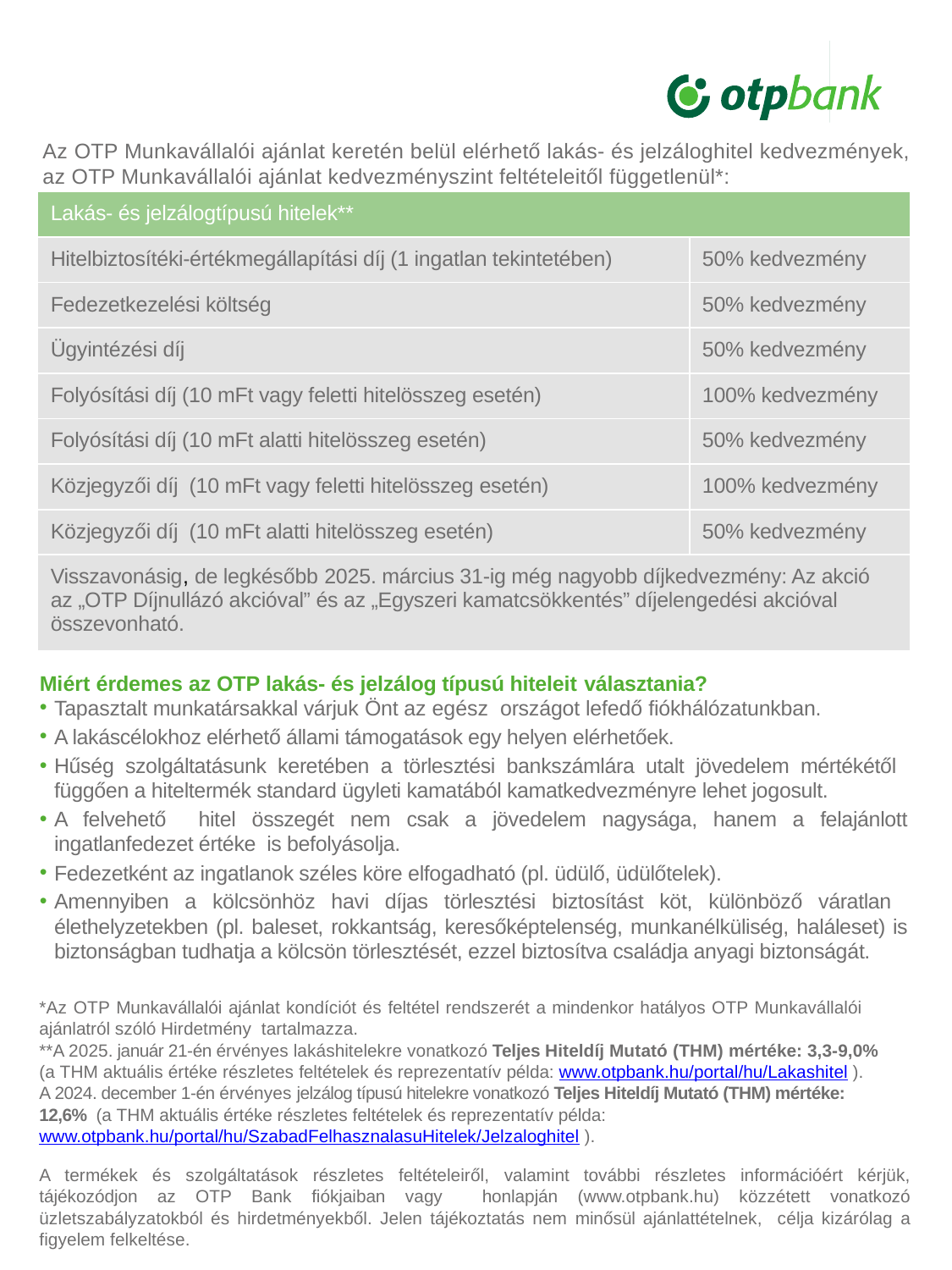

Az OTP Munkavállalói ajánlat keretén belül elérhető lakás- és jelzáloghitel kedvezmények, az OTP Munkavállalói ajánlat kedvezményszint feltételeitől függetlenül*:
| Lakás- és jelzálogtípusú hitelek\*\* |  |
| --- | --- |
| Hitelbiztosítéki-értékmegállapítási díj (1 ingatlan tekintetében) | 50% kedvezmény |
| Fedezetkezelési költség | 50% kedvezmény |
| Ügyintézési díj | 50% kedvezmény |
| Folyósítási díj (10 mFt vagy feletti hitelösszeg esetén) | 100% kedvezmény |
| Folyósítási díj (10 mFt alatti hitelösszeg esetén) | 50% kedvezmény |
| Közjegyzői díj (10 mFt vagy feletti hitelösszeg esetén) | 100% kedvezmény |
| Közjegyzői díj (10 mFt alatti hitelösszeg esetén) | 50% kedvezmény |
| Visszavonásig, de legkésőbb 2025. március 31-ig még nagyobb díjkedvezmény: Az akció az „OTP Díjnullázó akcióval” és az „Egyszeri kamatcsökkentés” díjelengedési akcióval összevonható. |  |
Miért érdemes az OTP lakás- és jelzálog típusú hiteleit választania?
Tapasztalt munkatársakkal várjuk Önt az egész  országot lefedő fiókhálózatunkban.
A lakáscélokhoz elérhető állami támogatások egy helyen elérhetőek.
Hűség szolgáltatásunk keretében a törlesztési bankszámlára utalt jövedelem mértékétől  függően a hiteltermék standard ügyleti kamatából kamatkedvezményre lehet jogosult.
A felvehető  hitel összegét nem csak a jövedelem nagysága, hanem a felajánlott ingatlanfedezet értéke  is befolyásolja.
Fedezetként az ingatlanok széles köre elfogadható (pl. üdülő, üdülőtelek).
Amennyiben a kölcsönhöz havi díjas törlesztési biztosítást köt, különböző váratlan  élethelyzetekben (pl. baleset, rokkantság, keresőképtelenség, munkanélküliség, haláleset) is biztonságban tudhatja a kölcsön törlesztését, ezzel biztosítva családja anyagi biztonságát.
*Az OTP Munkavállalói ajánlat kondíciót és feltétel rendszerét a mindenkor hatályos OTP Munkavállalói ajánlatról szóló Hirdetmény  tartalmazza.
**A 2025. január 21-én érvényes lakáshitelekre vonatkozó Teljes Hiteldíj Mutató (THM) mértéke: 3,3-9,0% (a THM aktuális értéke részletes feltételek és reprezentatív példa: www.otpbank.hu/portal/hu/Lakashitel ).
A 2024. december 1-én érvényes jelzálog típusú hitelekre vonatkozó Teljes Hiteldíj Mutató (THM) mértéke: 12,6%  (a THM aktuális értéke részletes feltételek és reprezentatív példa: www.otpbank.hu/portal/hu/SzabadFelhasznalasuHitelek/Jelzaloghitel ).

A termékek és szolgáltatások részletes feltételeiről, valamint további részletes információért kérjük, tájékozódjon az OTP Bank fiókjaiban vagy  honlapján (www.otpbank.hu) közzétett vonatkozó üzletszabályzatokból és hirdetményekből. Jelen tájékoztatás nem minősül ajánlattételnek,  célja kizárólag a figyelem felkeltése.